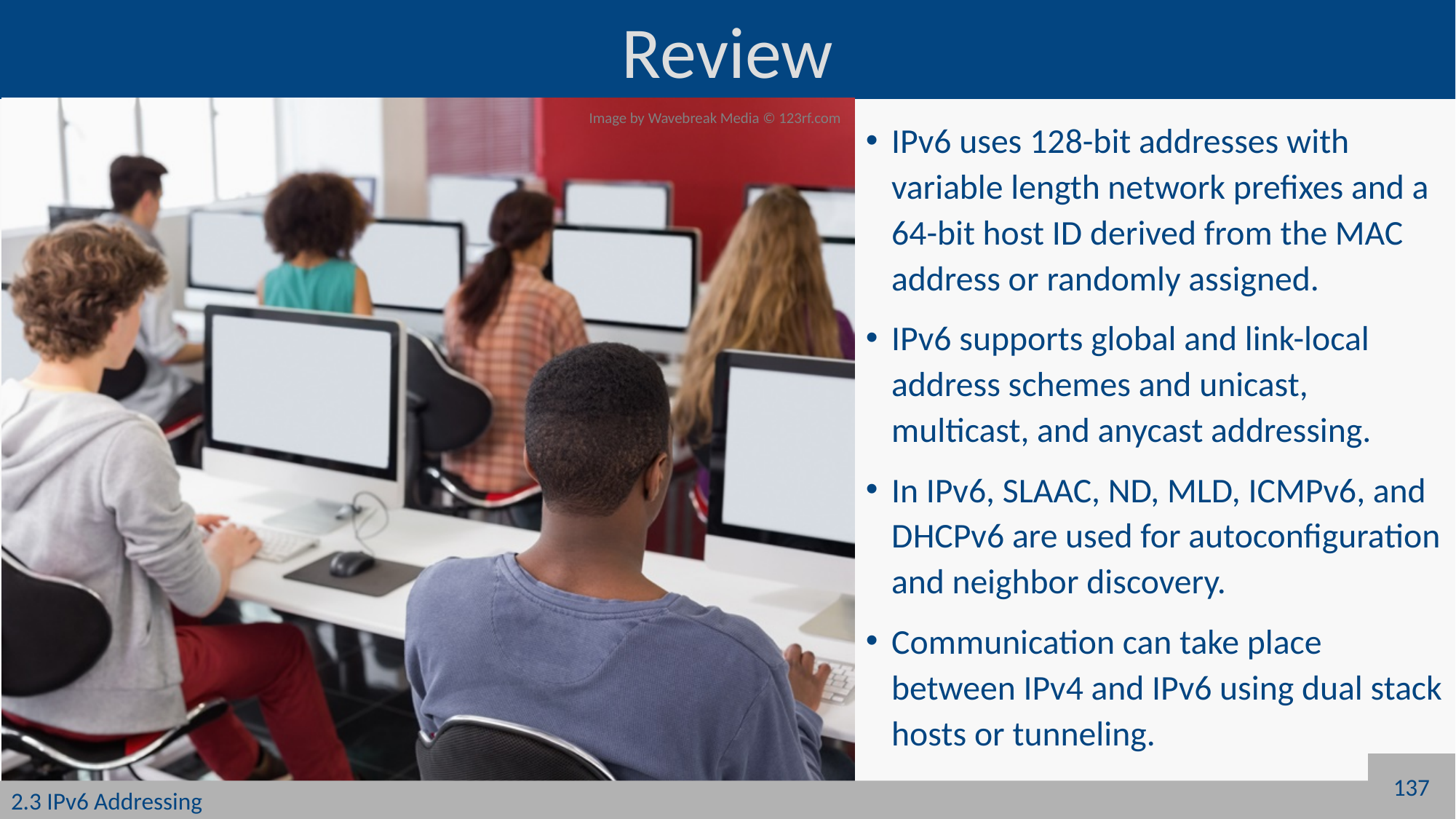

IPv6 uses 128-bit addresses with variable length network prefixes and a 64-bit host ID derived from the MAC address or randomly assigned.
IPv6 supports global and link-local address schemes and unicast, multicast, and anycast addressing.
In IPv6, SLAAC, ND, MLD, ICMPv6, and DHCPv6 are used for autoconfiguration and neighbor discovery.
Communication can take place between IPv4 and IPv6 using dual stack hosts or tunneling.
137
2.3 IPv6 Addressing